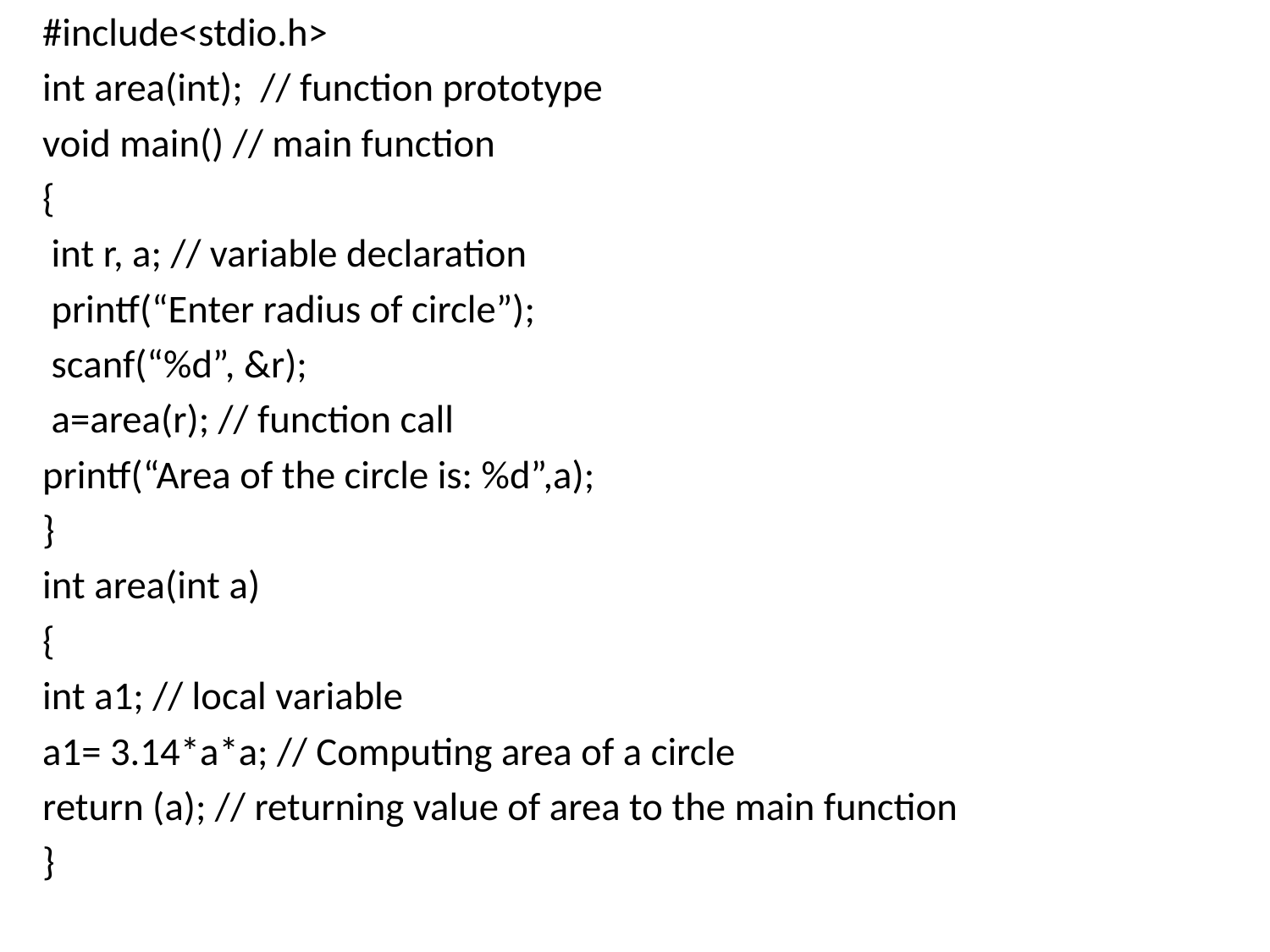

#include<stdio.h>
int area(int);  // function prototype
void main() // main function
{
 int r, a; // variable declaration
 printf(“Enter radius of circle”);
 scanf(“%d”, &r);
 a=area(r); // function call
printf(“Area of the circle is: %d”,a);
}
int area(int a)
{
int a1; // local variable
a1= 3.14*a*a; // Computing area of a circle
return (a); // returning value of area to the main function
}